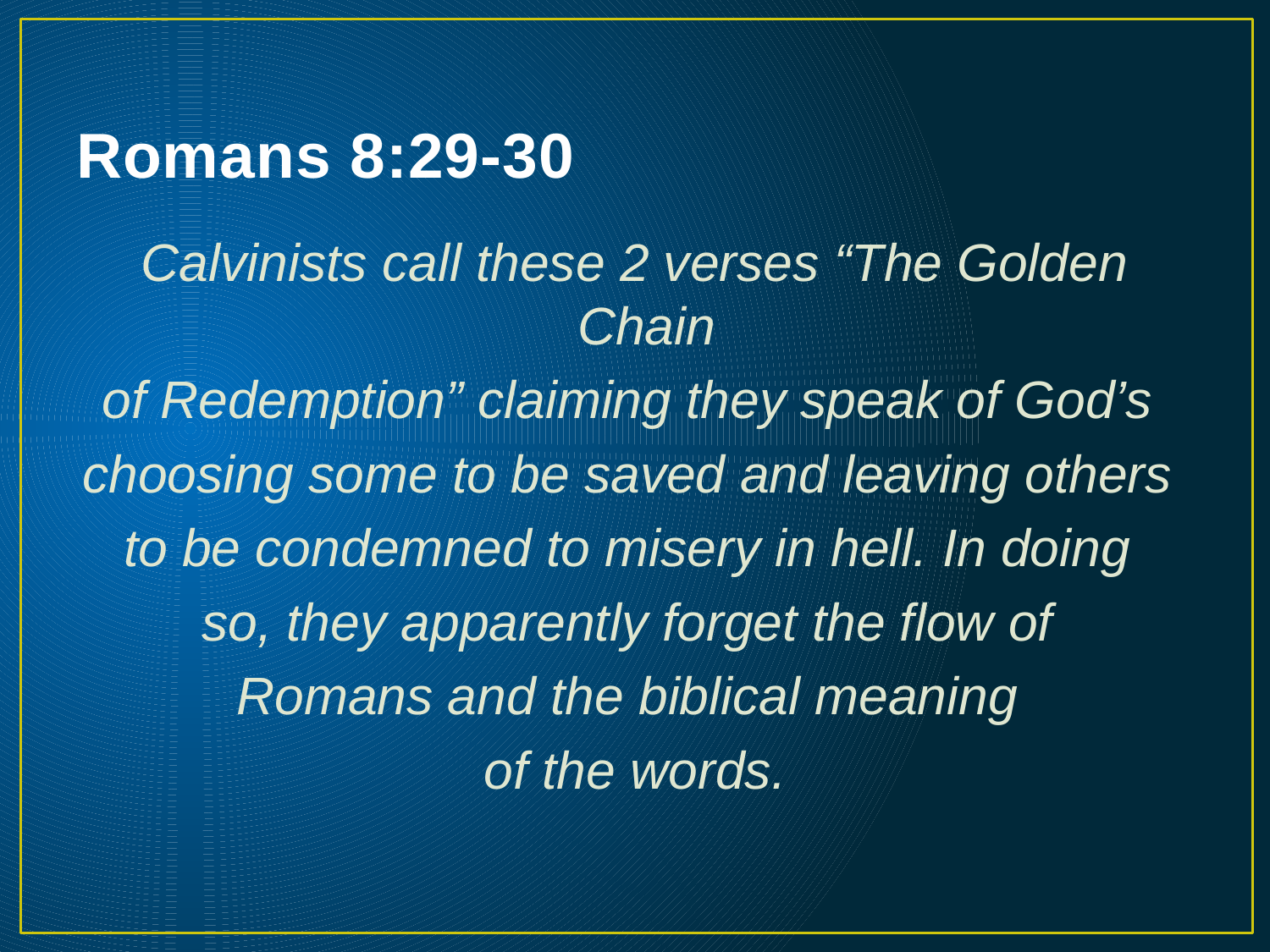

# Romans 8:29-30
Calvinists call these 2 verses “The Golden Chain
of Redemption” claiming they speak of God’s
choosing some to be saved and leaving others
to be condemned to misery in hell. In doing
so, they apparently forget the flow of
Romans and the biblical meaning
of the words.